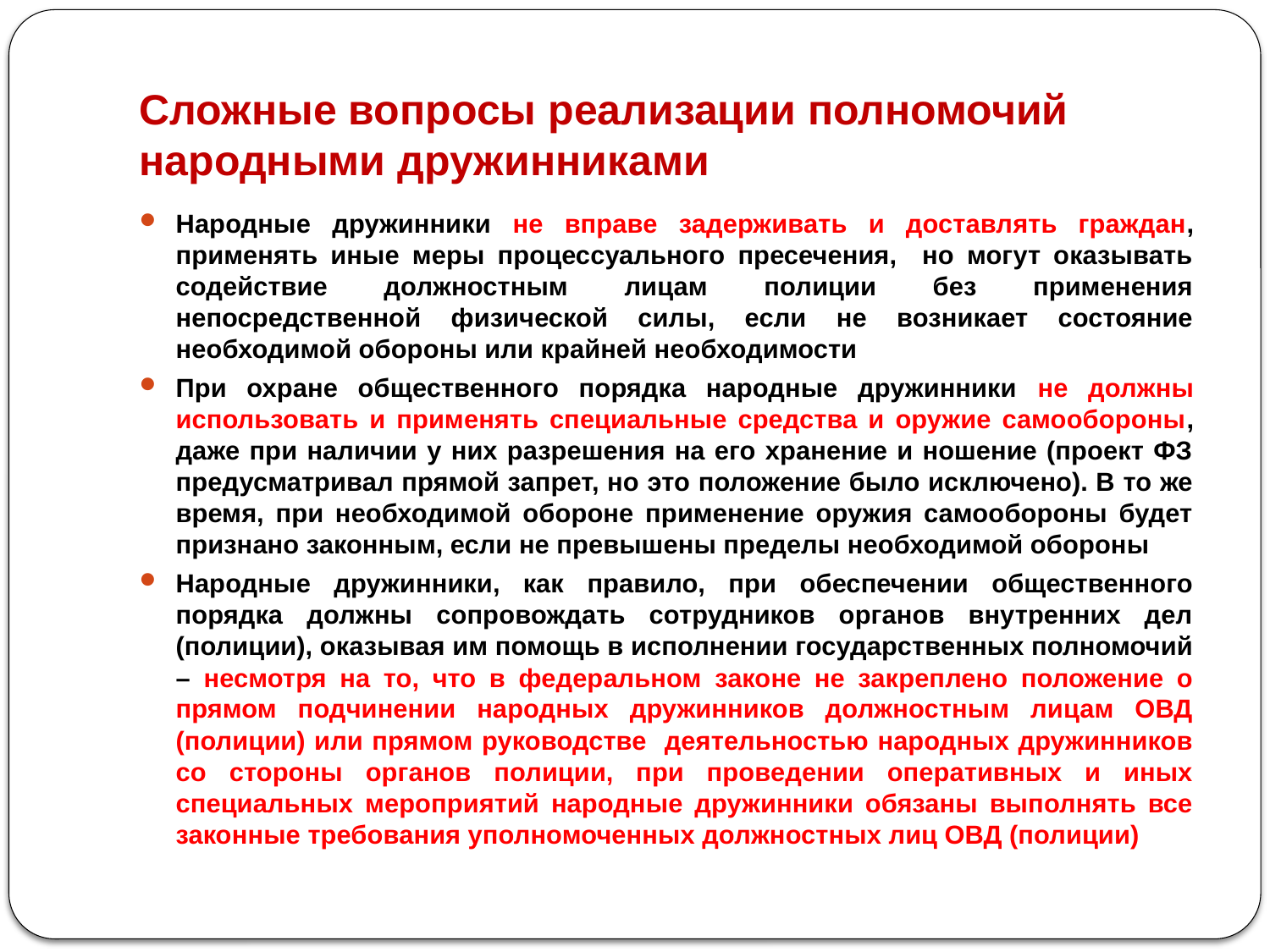

# Сложные вопросы реализации полномочий народными дружинниками
Народные дружинники не вправе задерживать и доставлять граждан, применять иные меры процессуального пресечения,  но могут оказывать содействие должностным лицам полиции без применения непосредственной физической силы, если не возникает состояние необходимой обороны или крайней необходимости
При охране общественного порядка народные дружинники не должны использовать и применять специальные средства и оружие самообороны, даже при наличии у них разрешения на его хранение и ношение (проект ФЗ предусматривал прямой запрет, но это положение было исключено). В то же время, при необходимой обороне применение оружия самообороны будет признано законным, если не превышены пределы необходимой обороны
Народные дружинники, как правило, при обеспечении общественного порядка должны сопровождать сотрудников органов внутренних дел (полиции), оказывая им помощь в исполнении государственных полномочий – несмотря на то, что в федеральном законе не закреплено положение о прямом подчинении народных дружинников должностным лицам ОВД (полиции) или прямом руководстве  деятельностью народных дружинников со стороны органов полиции, при проведении оперативных и иных специальных мероприятий народные дружинники обязаны выполнять все законные требования уполномоченных должностных лиц ОВД (полиции)